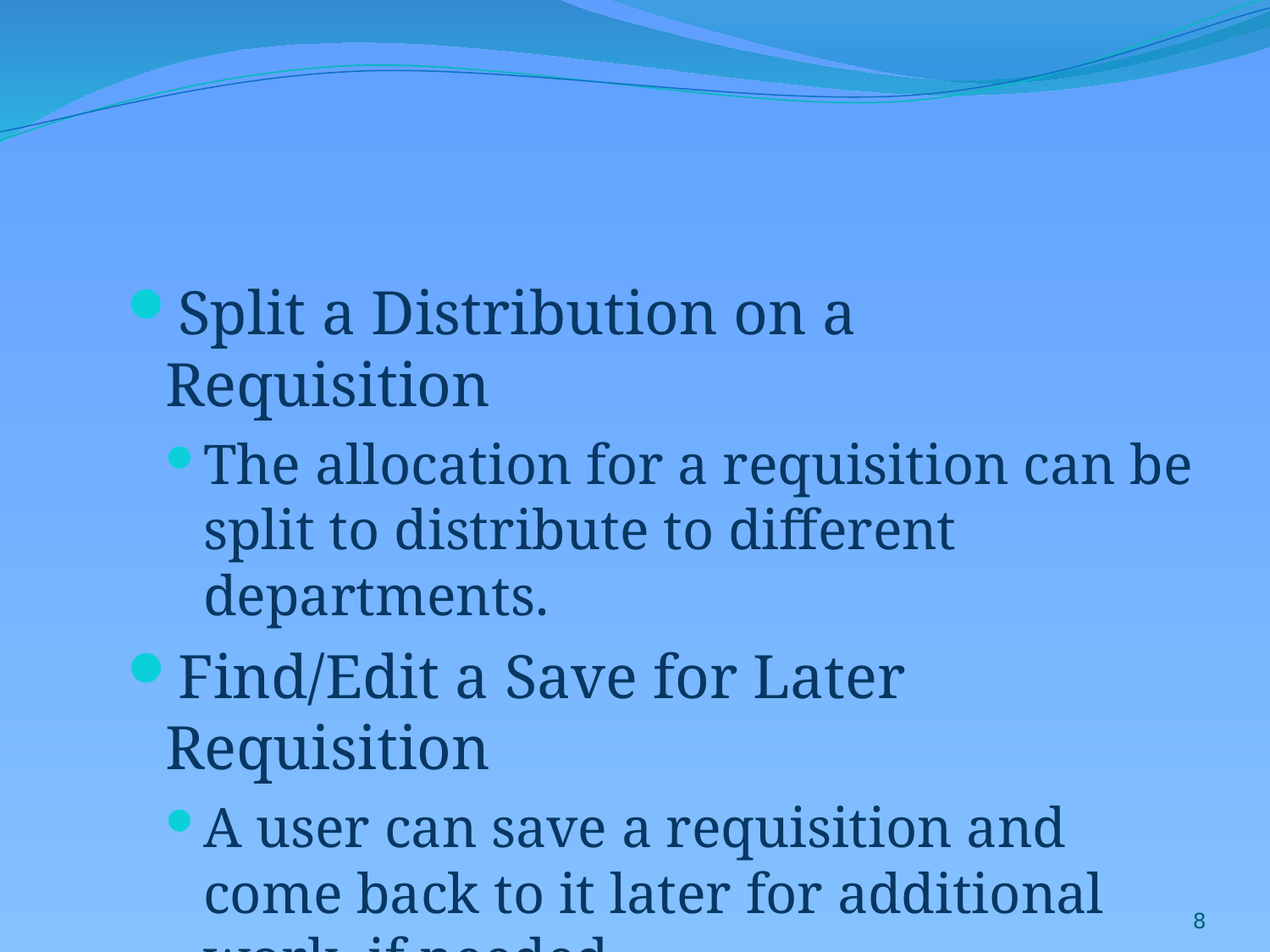

#
Split a Distribution on a Requisition
The allocation for a requisition can be split to distribute to different departments.
Find/Edit a Save for Later Requisition
A user can save a requisition and come back to it later for additional work, if needed.

8